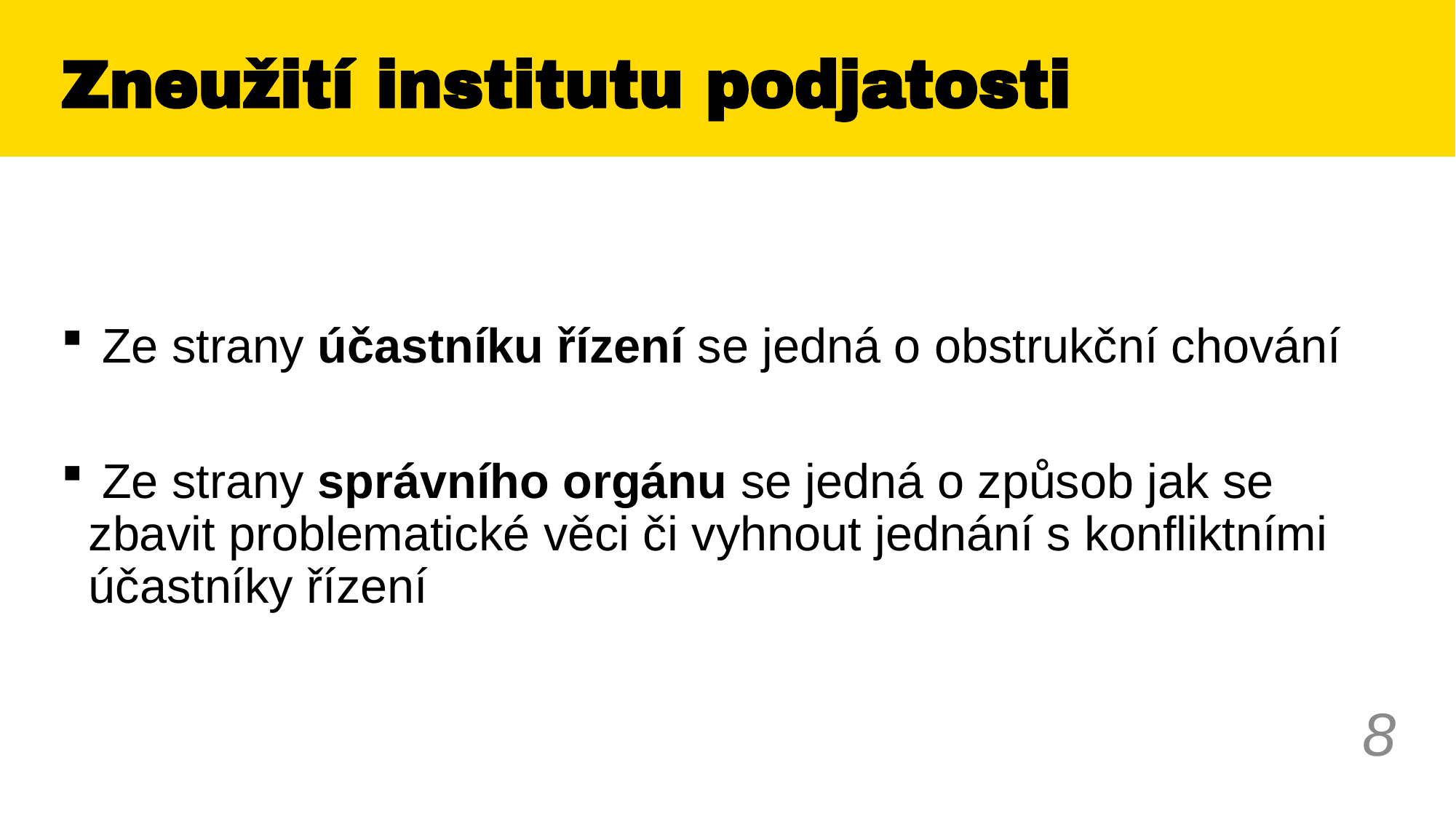

# Zneužití institutu podjatosti
 Ze strany účastníku řízení se jedná o obstrukční chování

 Ze strany správního orgánu se jedná o způsob jak se zbavit problematické věci či vyhnout jednání s konfliktními účastníky řízení
8